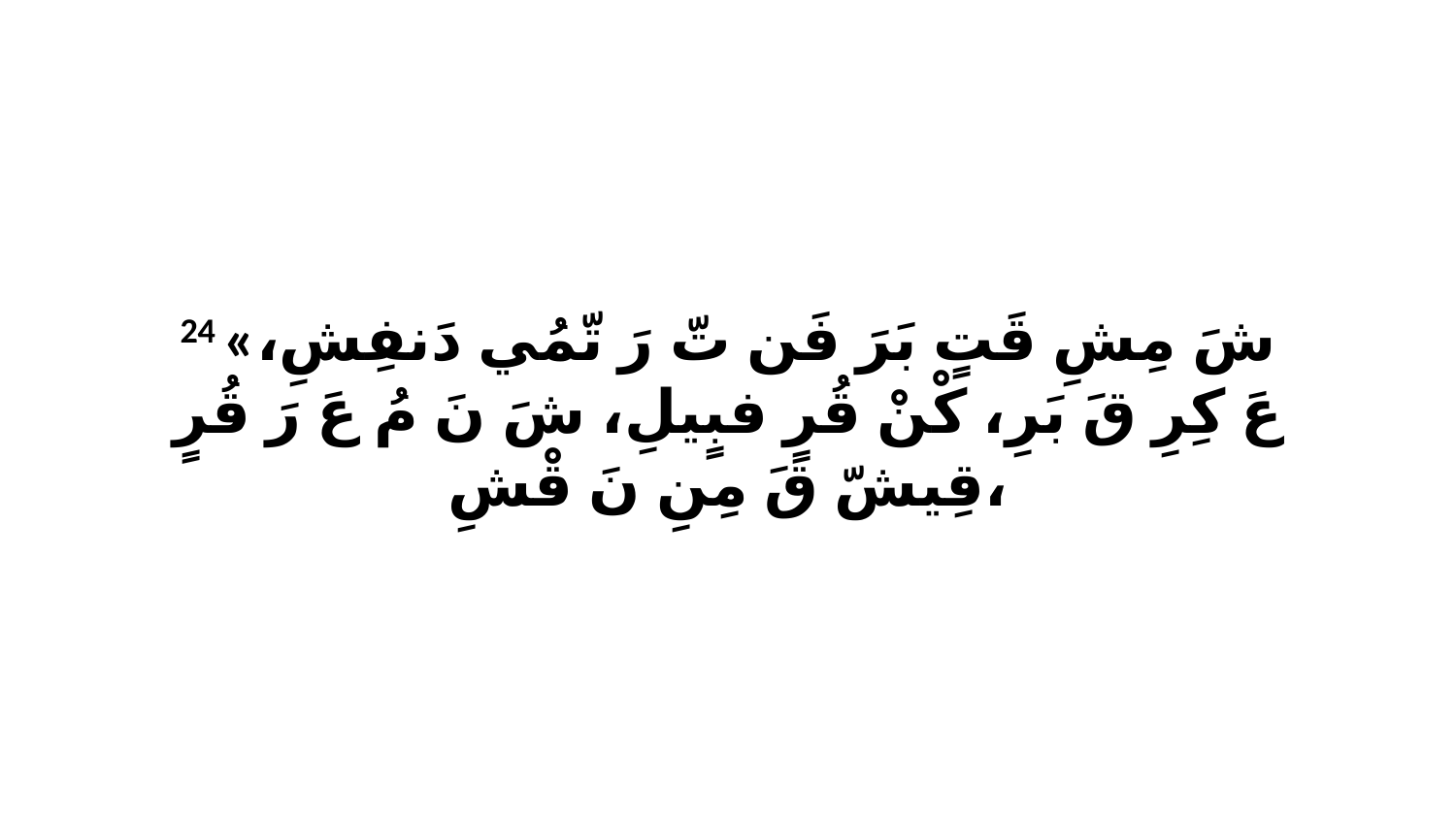

24 «شَ مِشِ قَتٍ بَرَ فَن تّ رَ تّمُي دَنفِشِ، عَ كِرِ قَ بَرِ، كْنْ قُرٍ فبٍيلِ، شَ نَ مُ عَ رَ قُرٍ قِيشّ قَ مِنِ نَ قْشِ،